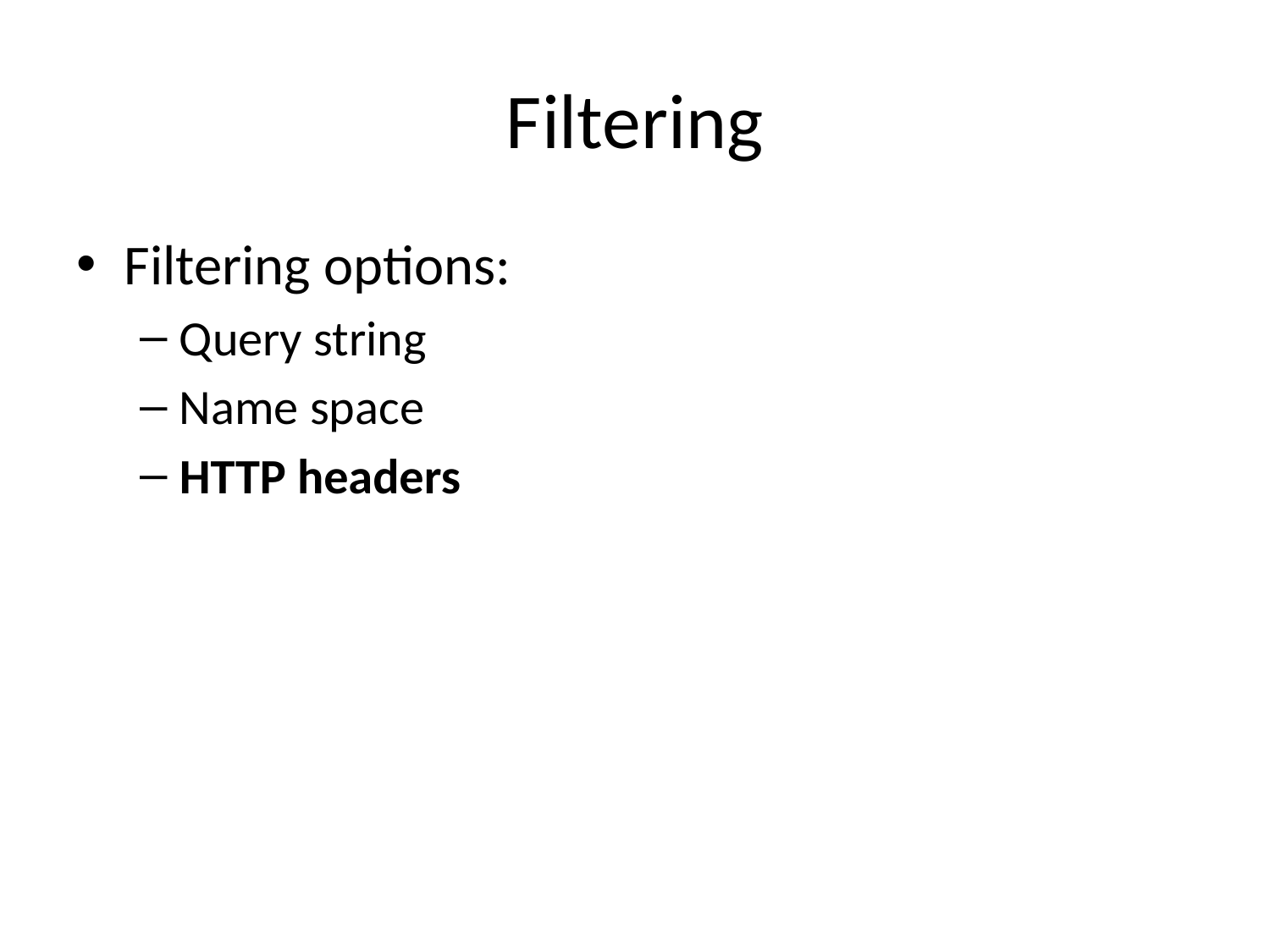

# Filtering
Filtering options:
Query string
Name space
HTTP headers